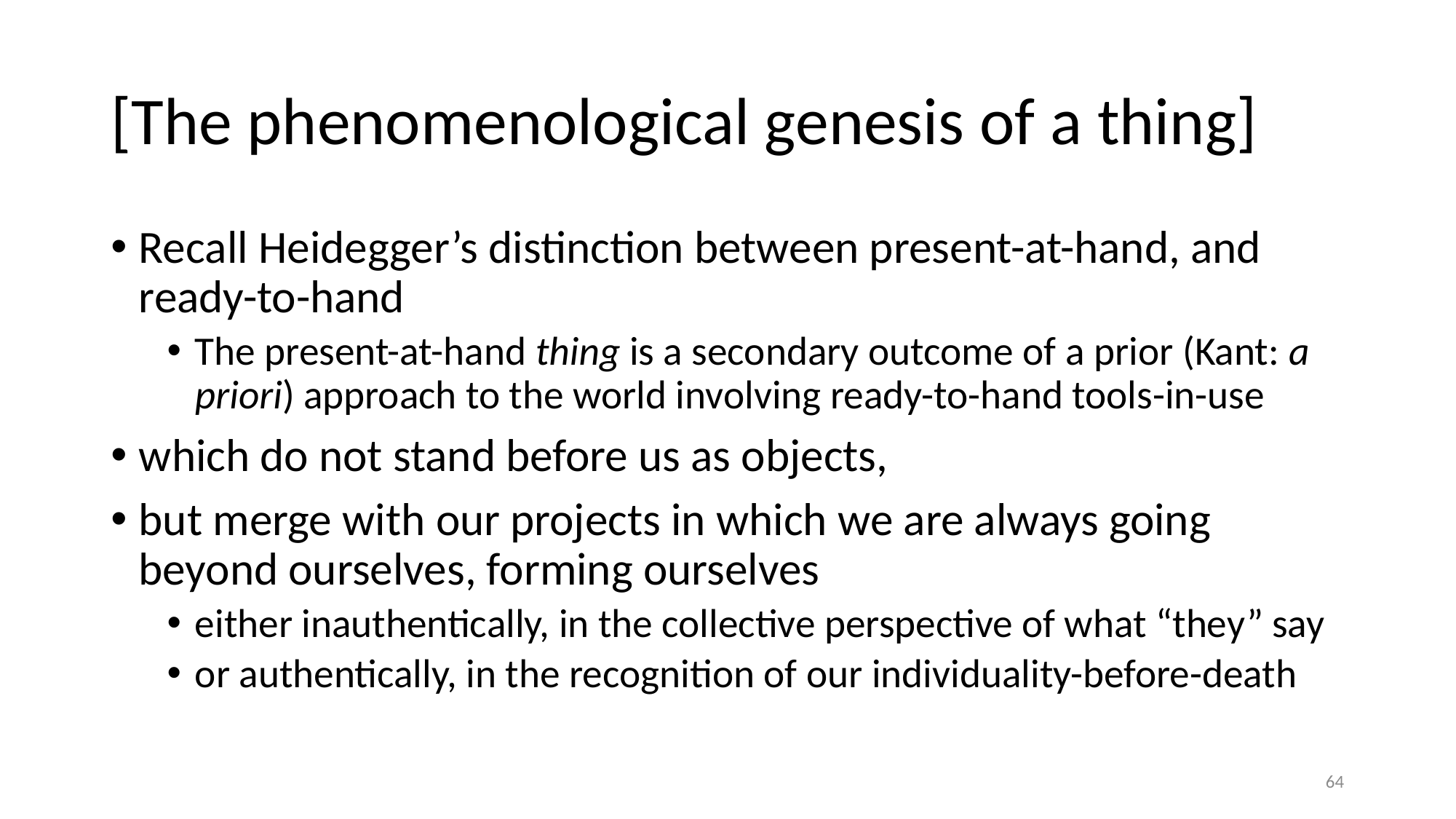

# [The phenomenological genesis of a thing]
Recall Heidegger’s distinction between present-at-hand, and ready-to-hand
The present-at-hand thing is a secondary outcome of a prior (Kant: a priori) approach to the world involving ready-to-hand tools-in-use
which do not stand before us as objects,
but merge with our projects in which we are always going beyond ourselves, forming ourselves
either inauthentically, in the collective perspective of what “they” say
or authentically, in the recognition of our individuality-before-death
64